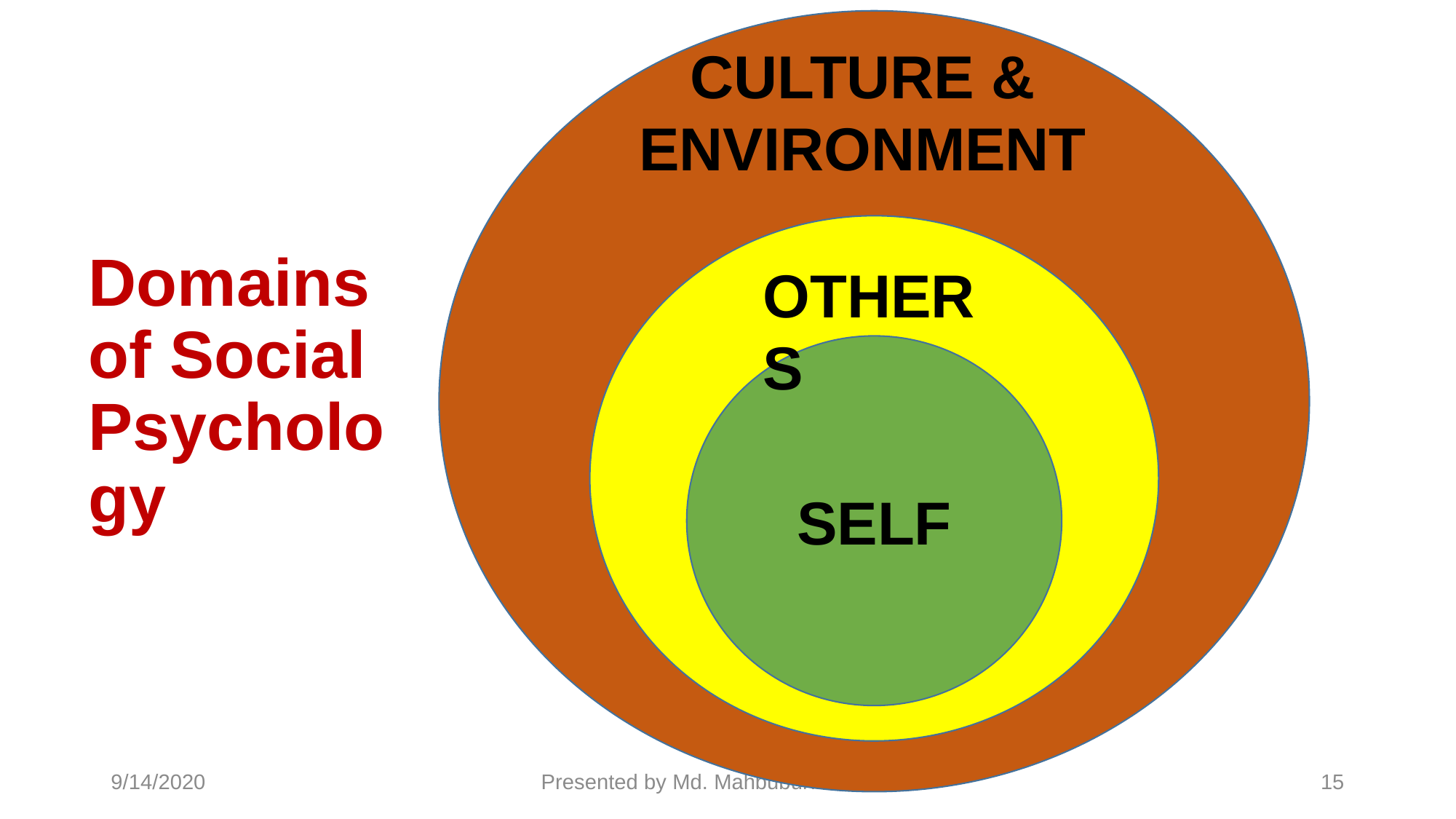

CULTURE & ENVIRONMENT
# Domains of Social Psychology

OTHERS
SELF
9/14/2020
Presented by Md. Mahbubul Alam, PhD
15